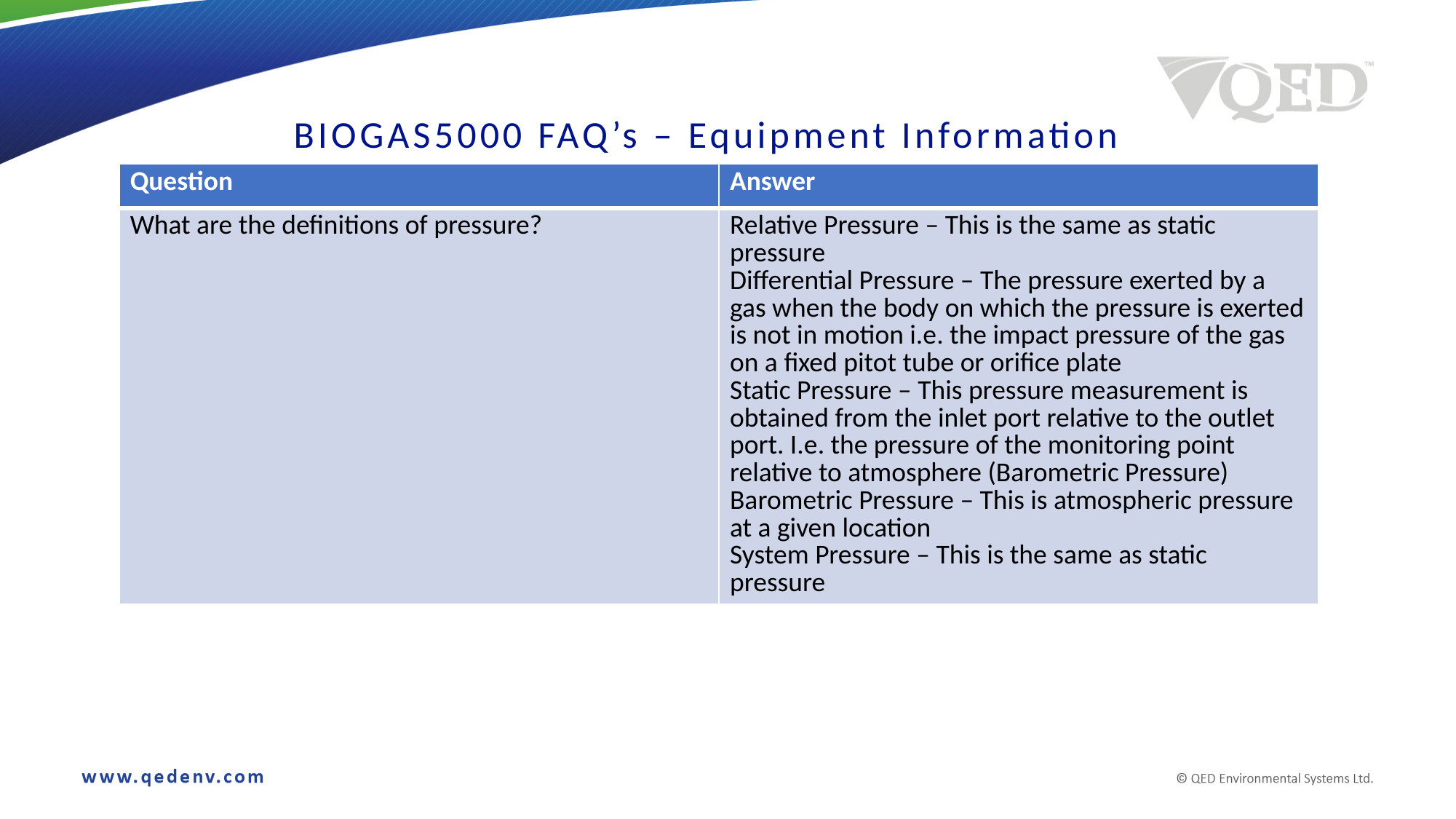

# BIOGAS5000 FAQ’s – Equipment Information
| Question | Answer |
| --- | --- |
| What are the definitions of pressure? | Relative Pressure – This is the same as static pressure Differential Pressure – The pressure exerted by a gas when the body on which the pressure is exerted is not in motion i.e. the impact pressure of the gas on a fixed pitot tube or orifice plate Static Pressure – This pressure measurement is obtained from the inlet port relative to the outlet port. I.e. the pressure of the monitoring point relative to atmosphere (Barometric Pressure) Barometric Pressure – This is atmospheric pressure at a given location System Pressure – This is the same as static pressure |